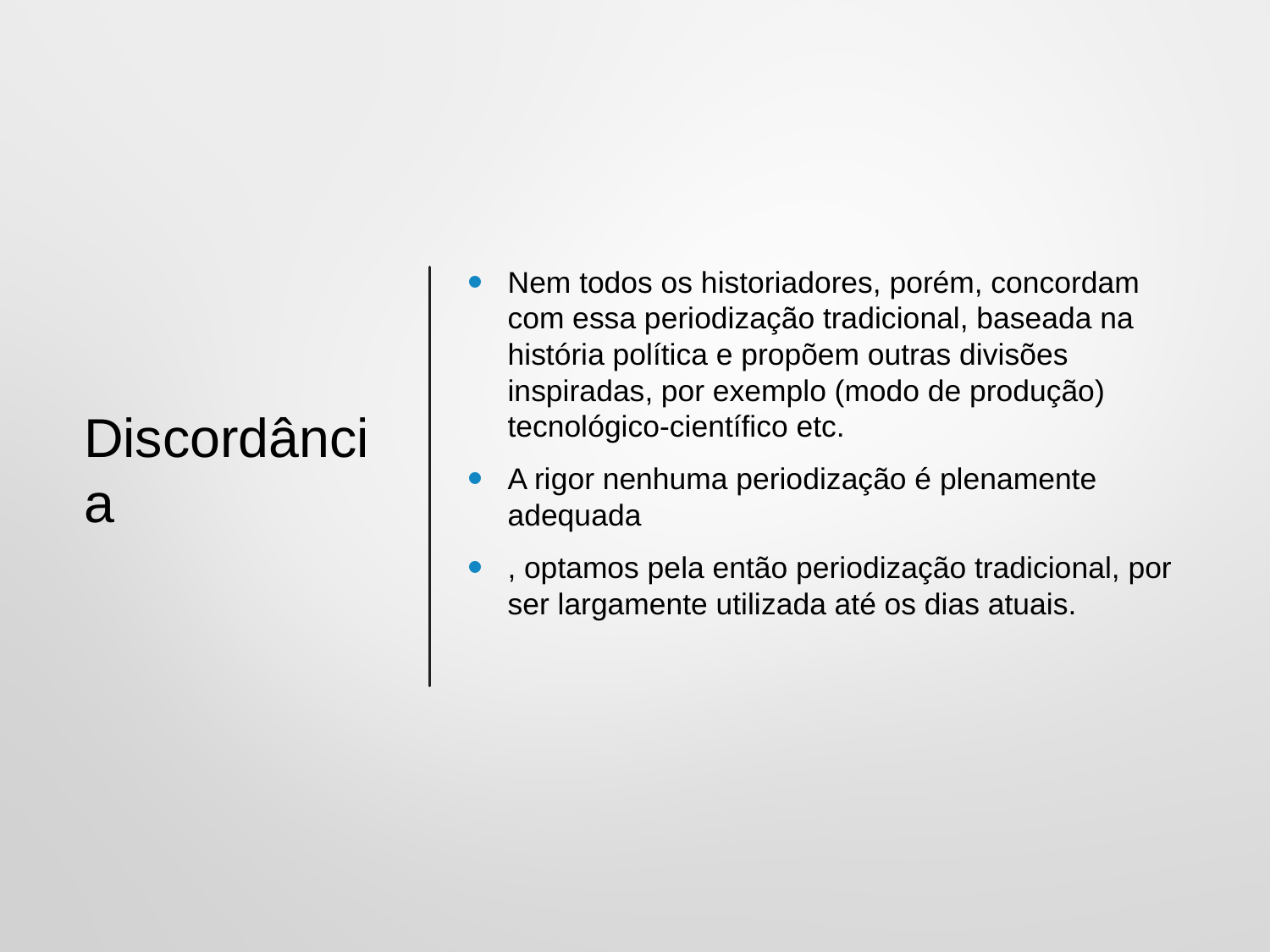

# Discordância
Nem todos os historiadores, porém, concordam com essa periodização tradicional, baseada na história política e propõem outras divisões inspiradas, por exemplo (modo de produção) tecnológico-científico etc.
A rigor nenhuma periodização é plenamente adequada
, optamos pela então periodização tradicional, por ser largamente utilizada até os dias atuais.